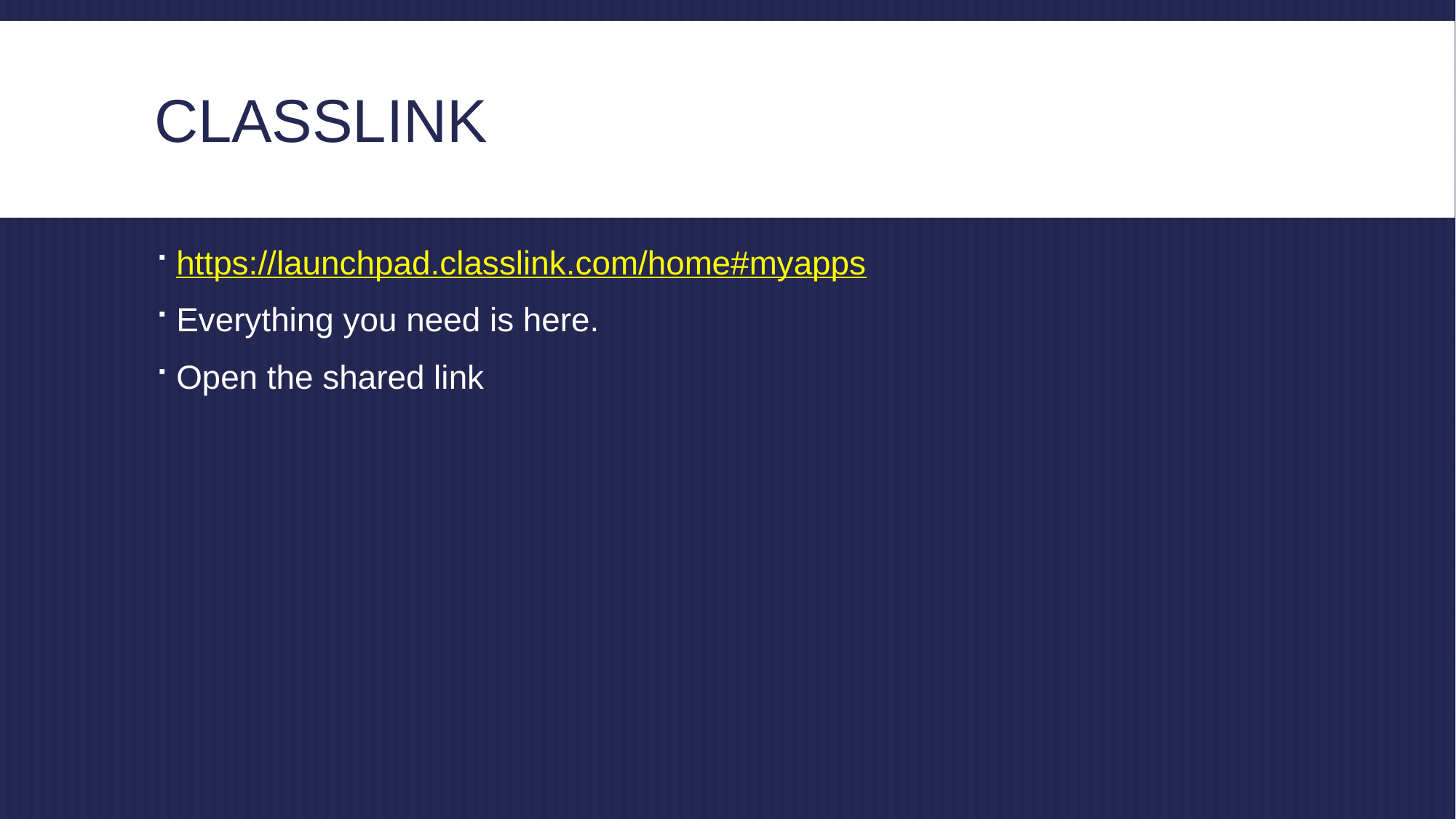

# Classlink
https://launchpad.classlink.com/home#myapps
Everything you need is here.
Open the shared link